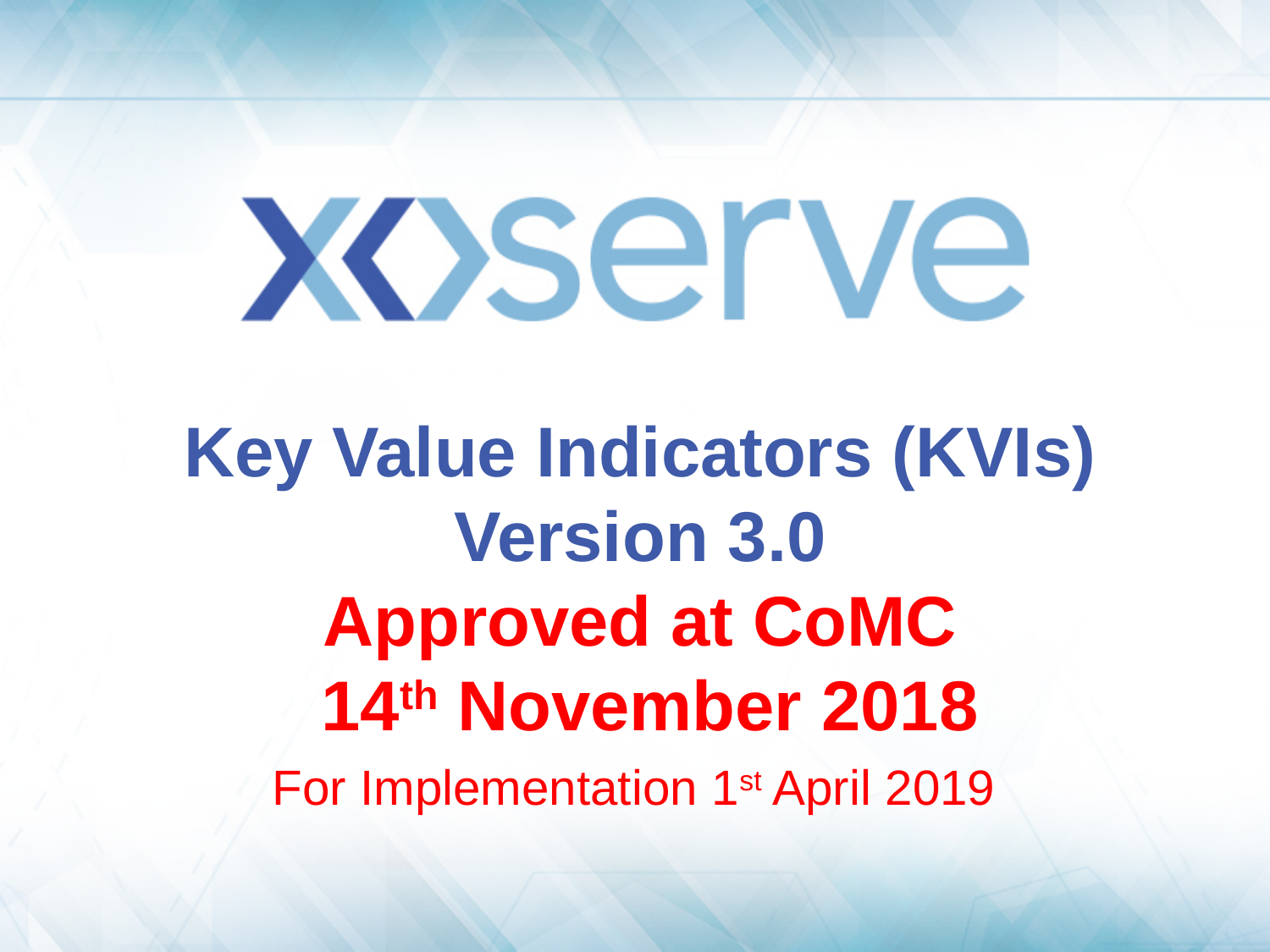

# Key Value Indicators (KVIs) Version 3.0 Approved at CoMC 14th November 2018
For Implementation 1st April 2019